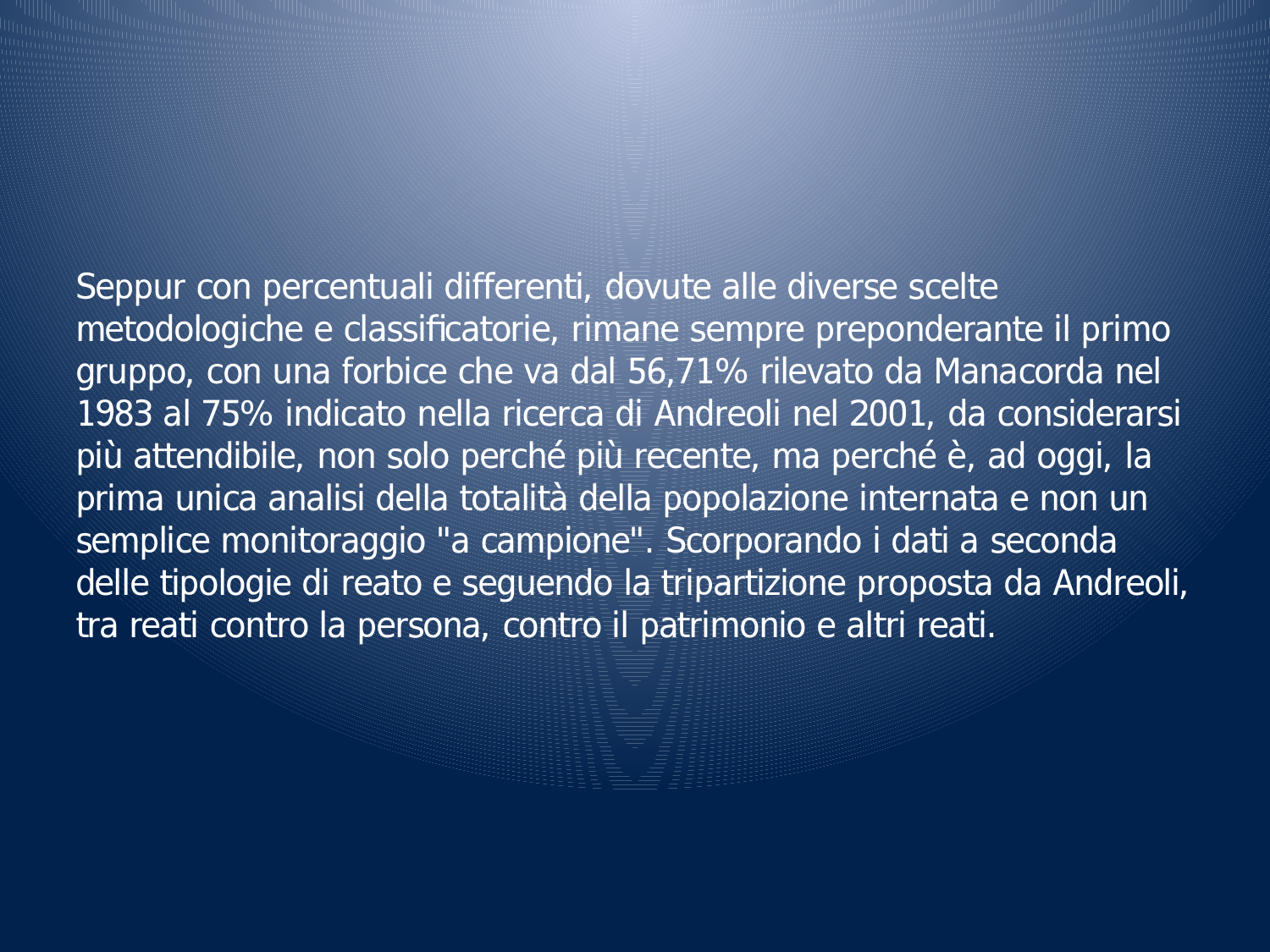

#
Seppur con percentuali differenti, dovute alle diverse scelte metodologiche e classificatorie, rimane sempre preponderante il primo gruppo, con una forbice che va dal 56,71% rilevato da Manacorda nel 1983 al 75% indicato nella ricerca di Andreoli nel 2001, da considerarsi più attendibile, non solo perché più recente, ma perché è, ad oggi, la prima unica analisi della totalità della popolazione internata e non un semplice monitoraggio "a campione". Scorporando i dati a seconda delle tipologie di reato e seguendo la tripartizione proposta da Andreoli, tra reati contro la persona, contro il patrimonio e altri reati.